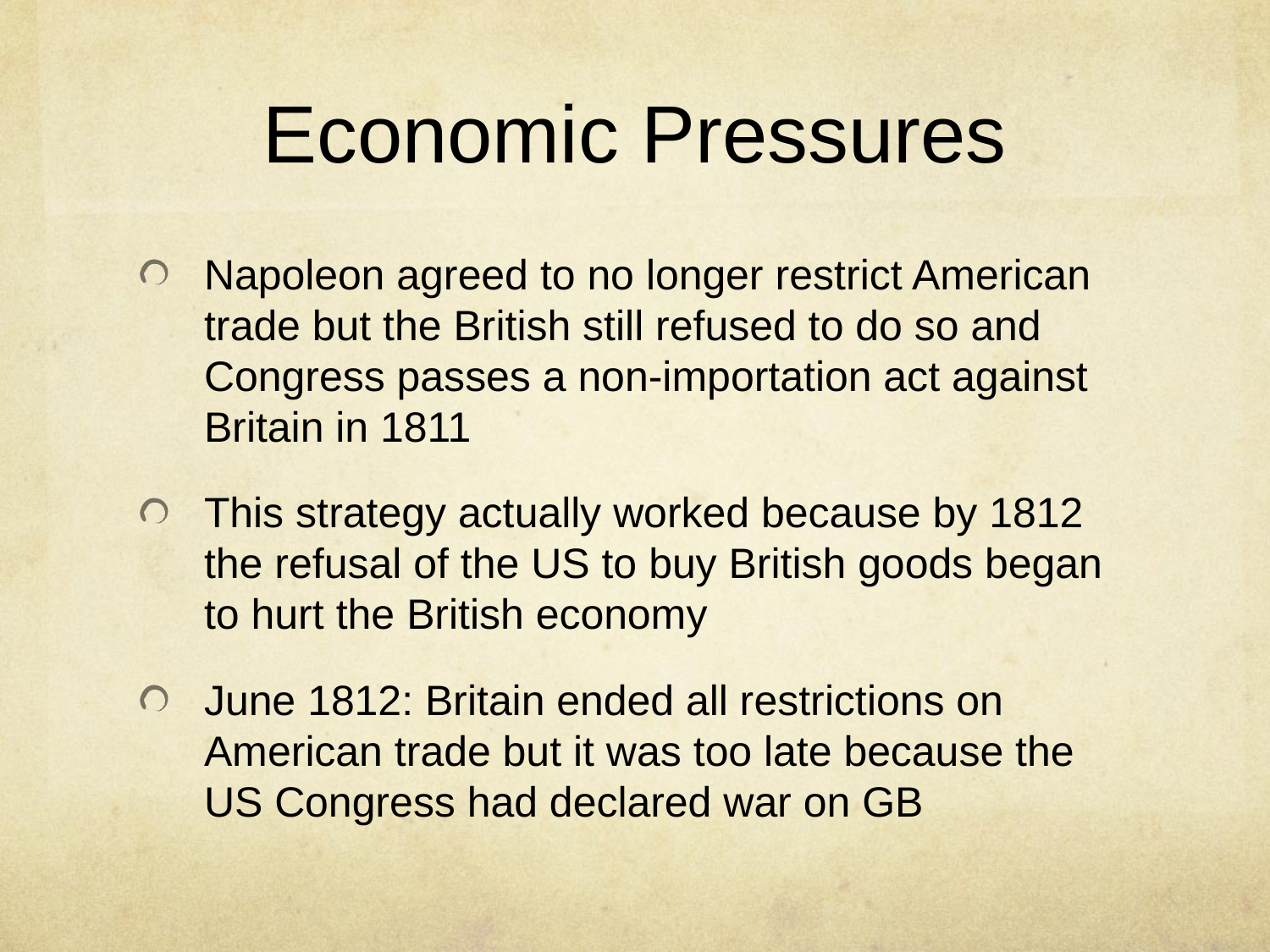

# Economic Pressures
Napoleon agreed to no longer restrict American trade but the British still refused to do so and Congress passes a non-importation act against Britain in 1811
This strategy actually worked because by 1812 the refusal of the US to buy British goods began to hurt the British economy
June 1812: Britain ended all restrictions on American trade but it was too late because the US Congress had declared war on GB